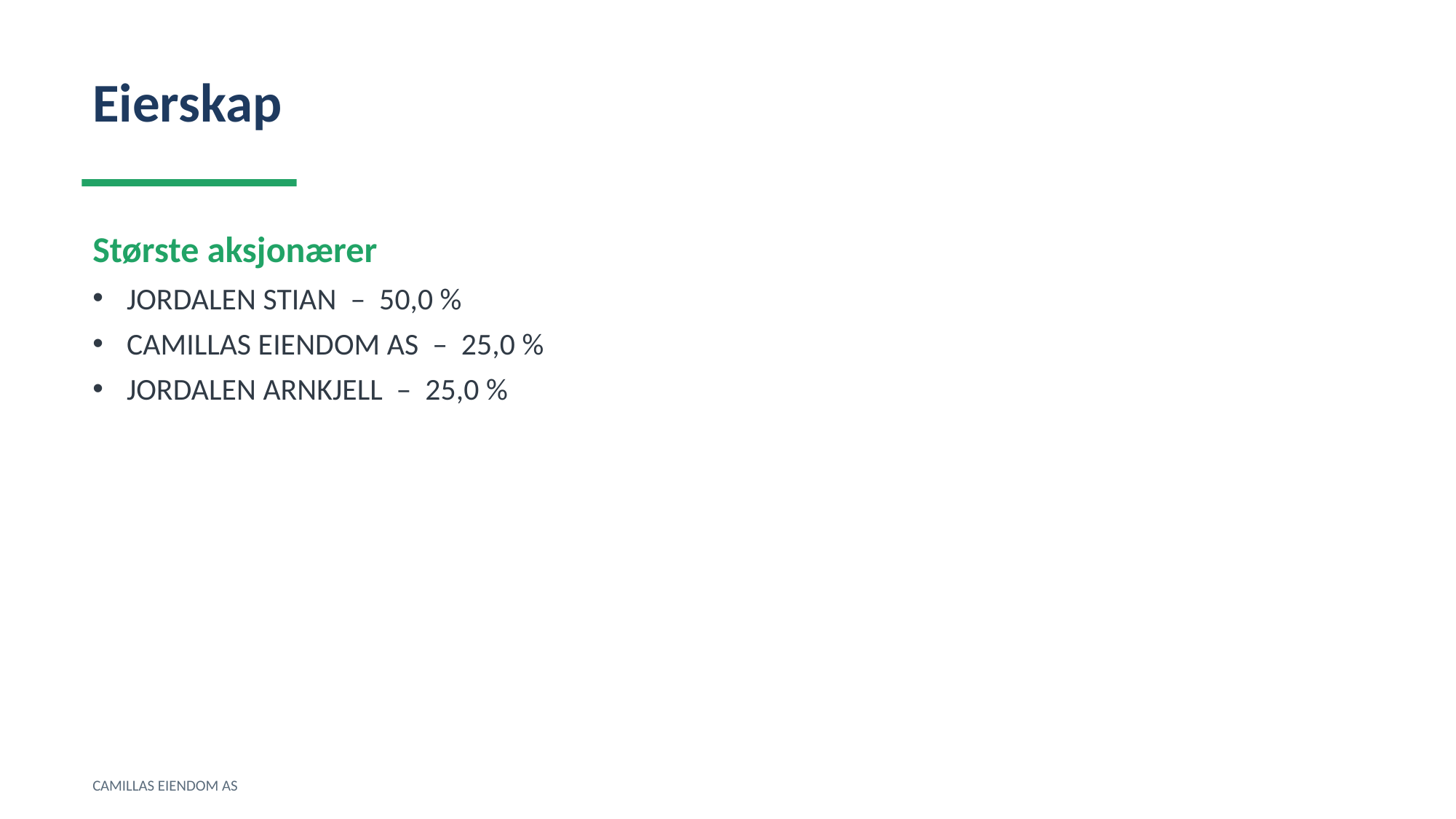

Eierskap

Største aksjonærer
JORDALEN STIAN  –  50,0 %
CAMILLAS EIENDOM AS  –  25,0 %
JORDALEN ARNKJELL  –  25,0 %
CAMILLAS EIENDOM AS